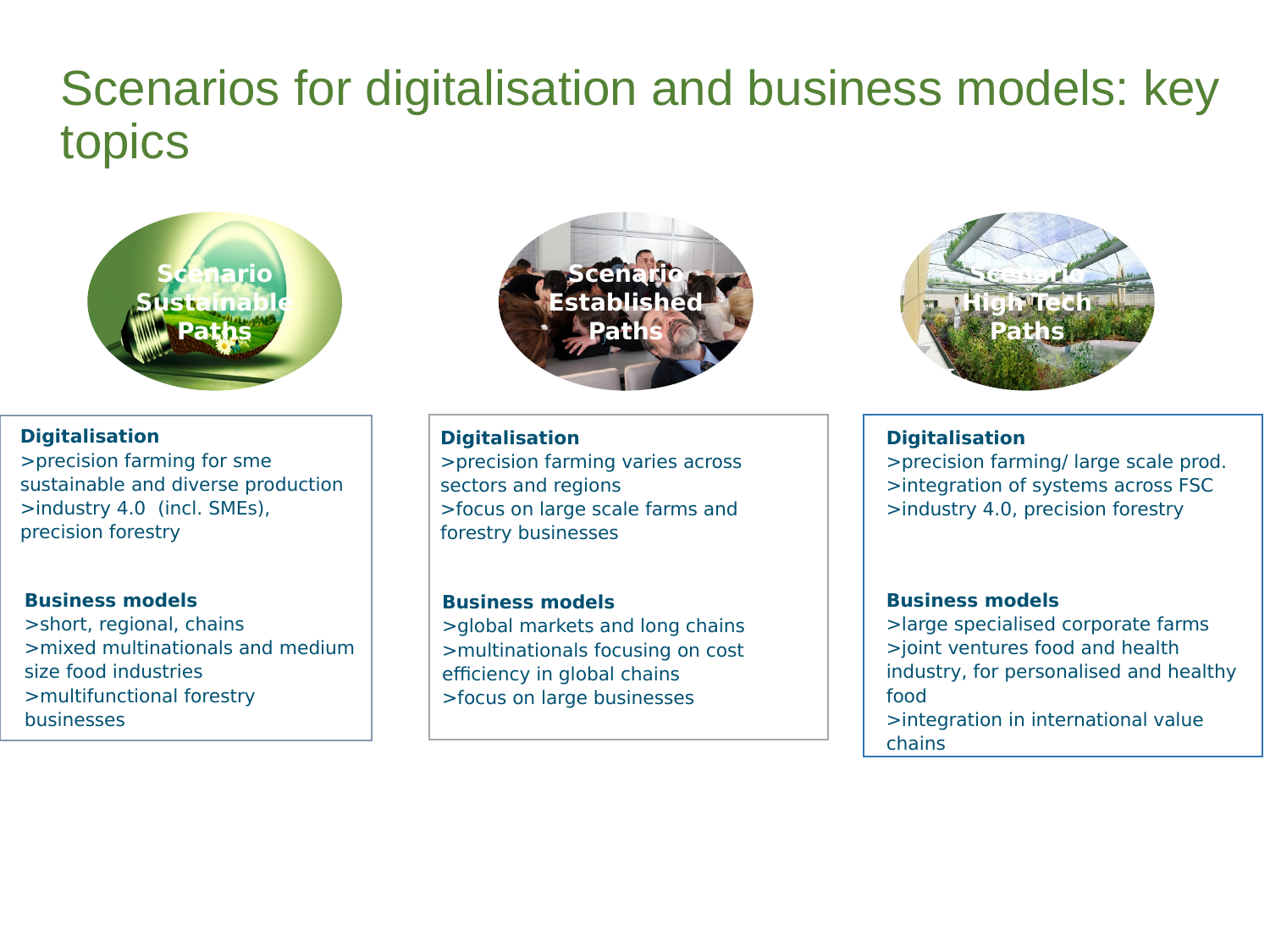

# Scenarios for digitalisation and business models: key topics
Scenario Sustainable Paths
Scenario EstablishedPaths
Scenario High Tech Paths

Digitalisation
>precision farming varies across sectors and regions
>focus on large scale farms and forestry businesses

Digitalisation
>precision farming/ large scale prod.
>integration of systems across FSC
>industry 4.0, precision forestry

Digitalisation
>precision farming for sme sustainable and diverse production
>industry 4.0  (incl. SMEs), precision forestry

Business models
>global markets and long chains
>multinationals focusing on cost efficiency in global chains
>focus on large businesses

Business models
>short, regional, chains
>mixed multinationals and medium size food industries
>multifunctional forestry businesses

Business models
>large specialised corporate farms
>joint ventures food and health industry, for personalised and healthy food
>integration in international value chains